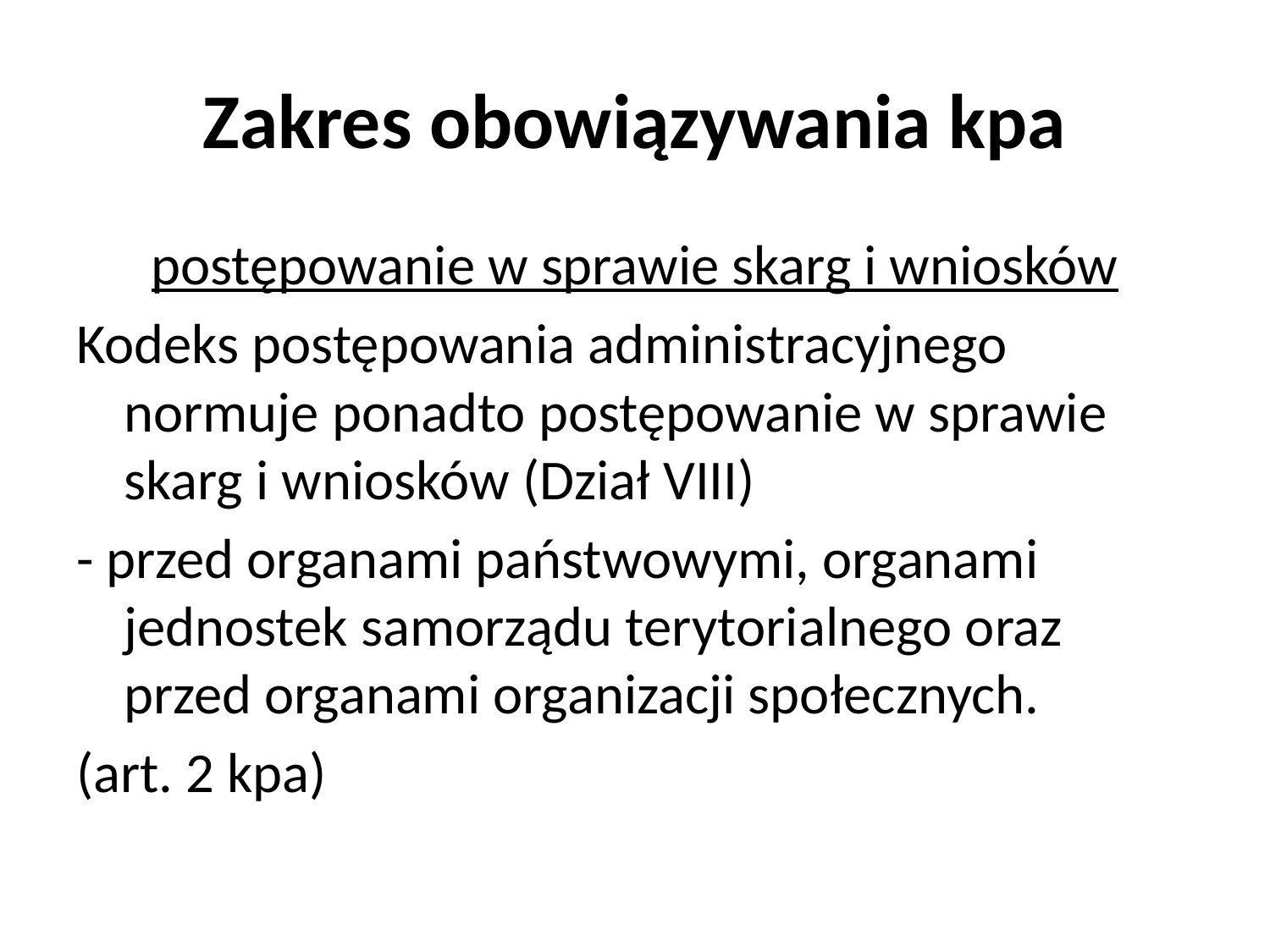

# Zakres obowiązywania kpa
postępowanie w sprawie skarg i wniosków
Kodeks postępowania administracyjnego normuje ponadto postępowanie w sprawie skarg i wniosków (Dział VIII)
- przed organami państwowymi, organami jednostek samorządu terytorialnego oraz przed organami organizacji społecznych.
(art. 2 kpa)